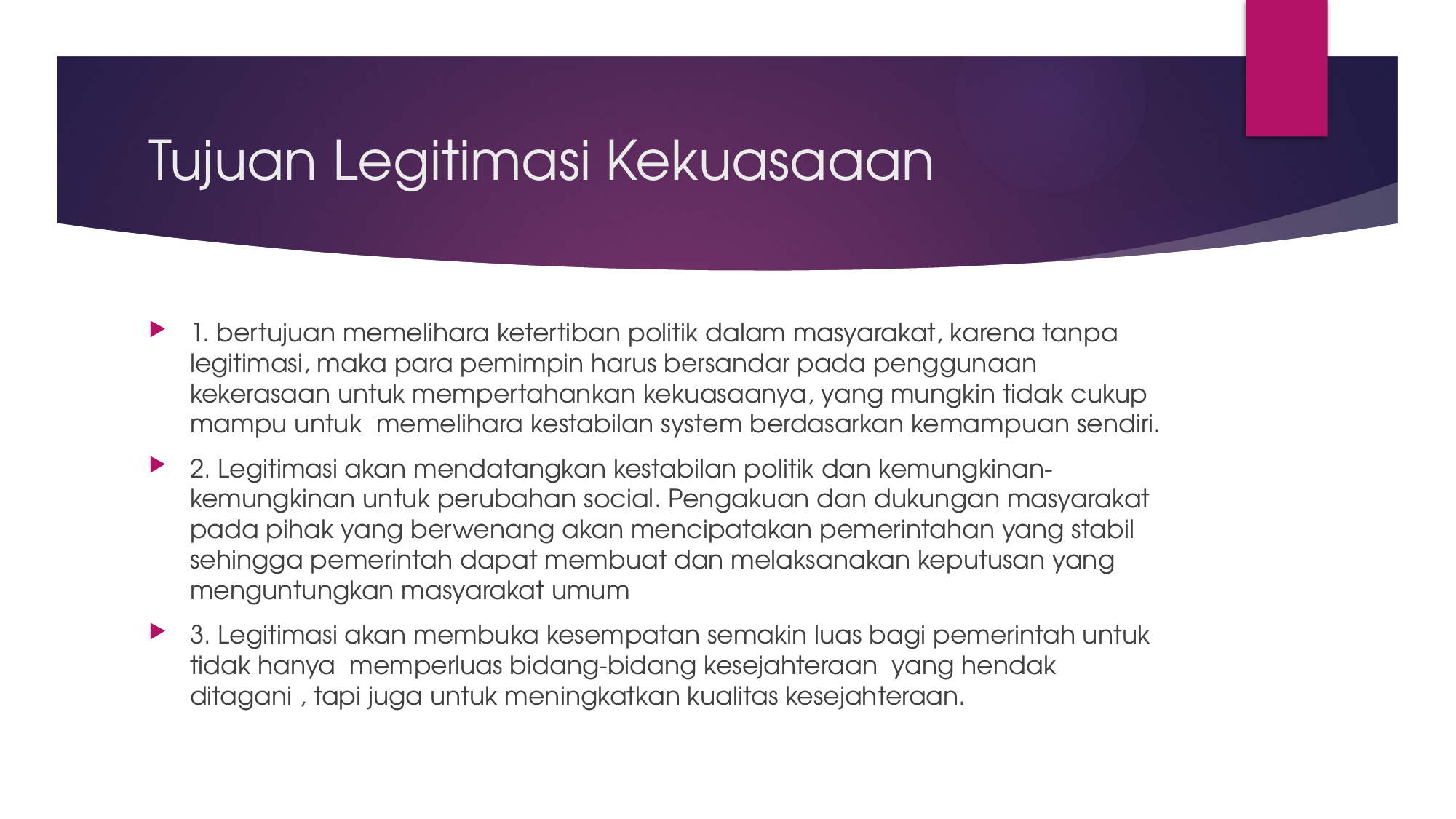

# Tujuan Legitimasi Kekuasaaan
1. bertujuan memelihara ketertiban politik dalam masyarakat, karena tanpa legitimasi, maka para pemimpin harus bersandar pada penggunaan kekerasaan untuk mempertahankan kekuasaanya, yang mungkin tidak cukup mampu untuk  memelihara kestabilan system berdasarkan kemampuan sendiri.
2. Legitimasi akan mendatangkan kestabilan politik dan kemungkinan-kemungkinan untuk perubahan social. Pengakuan dan dukungan masyarakat pada pihak yang berwenang akan mencipatakan pemerintahan yang stabil sehingga pemerintah dapat membuat dan melaksanakan keputusan yang menguntungkan masyarakat umum
3. Legitimasi akan membuka kesempatan semakin luas bagi pemerintah untuk tidak hanya  memperluas bidang-bidang kesejahteraan  yang hendak ditagani , tapi juga untuk meningkatkan kualitas kesejahteraan.